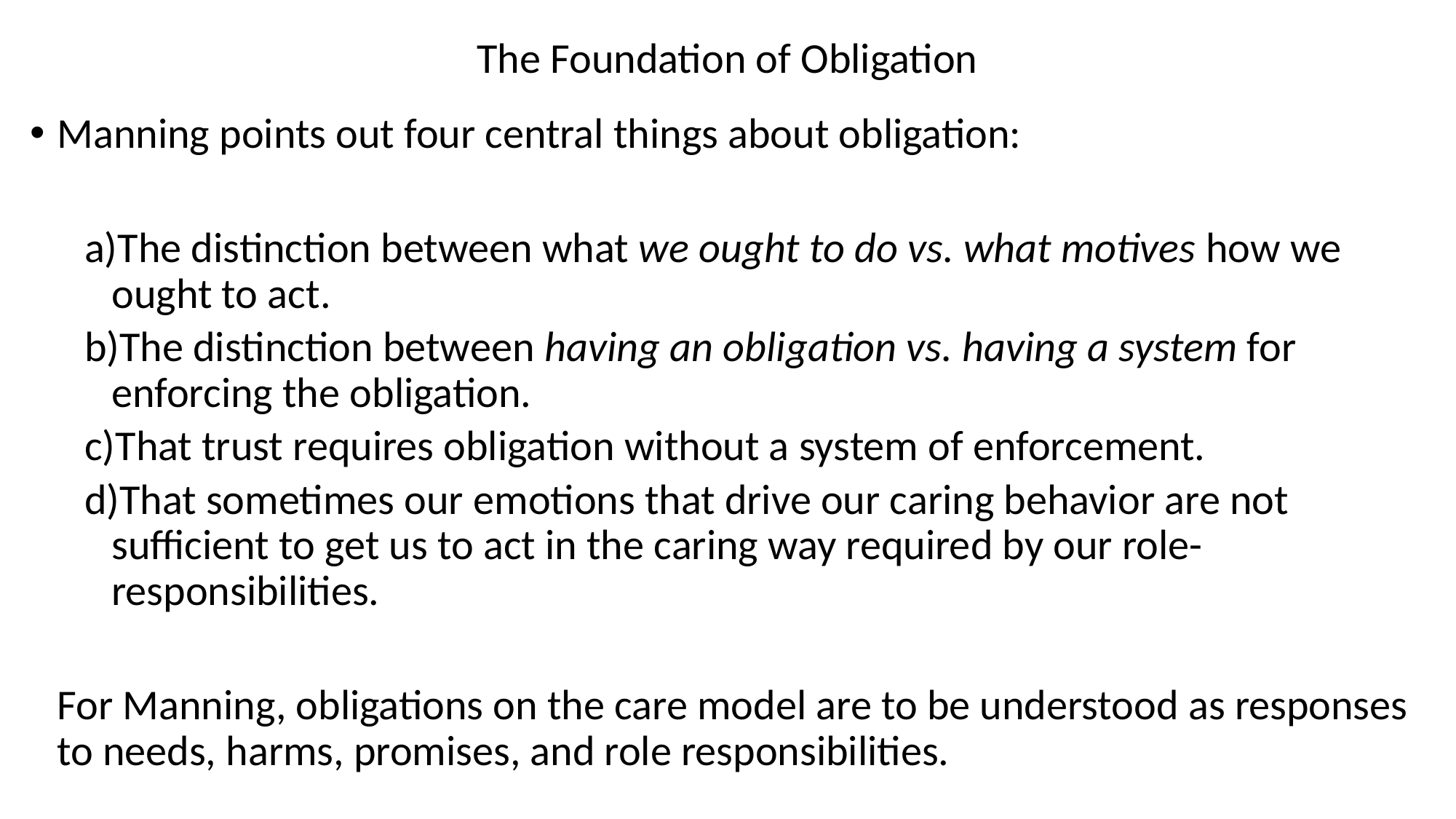

# The Foundation of Obligation
Manning points out four central things about obligation:

The distinction between what we ought to do vs. what motives how we ought to act.
The distinction between having an obligation vs. having a system for enforcing the obligation.
That trust requires obligation without a system of enforcement.
That sometimes our emotions that drive our caring behavior are not sufficient to get us to act in the caring way required by our role-responsibilities.

	For Manning, obligations on the care model are to be understood as responses to needs, harms, promises, and role responsibilities.